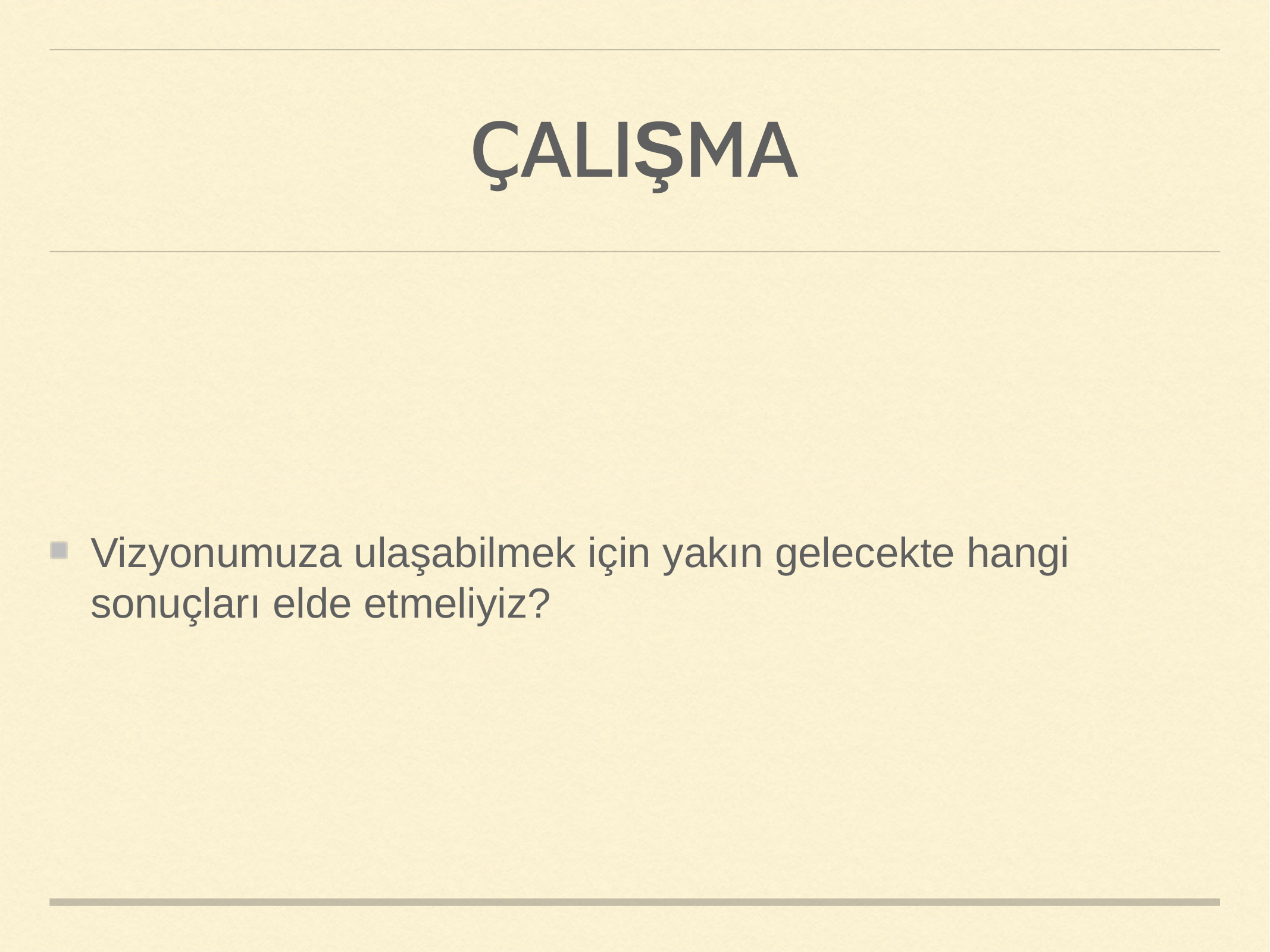

# ÇALIŞMA
Vizyonumuza ulaşabilmek için yakın gelecekte hangi sonuçları elde etmeliyiz?